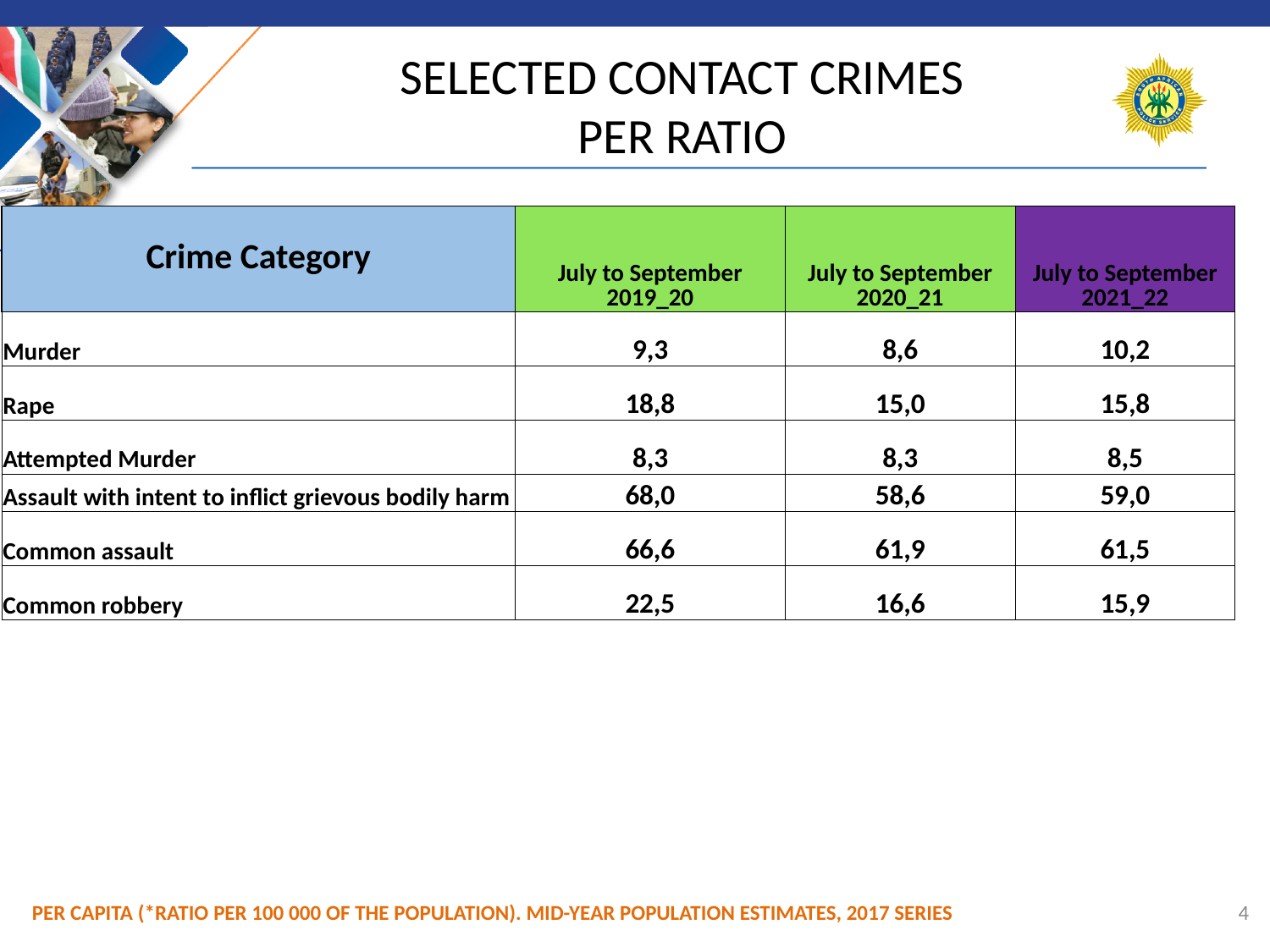

# SELECTED CONTACT CRIMES PER RATIO
| Crime Category | July to September 2019\_20 | July to September 2020\_21 | July to September 2021\_22 |
| --- | --- | --- | --- |
| Murder | 9,3 | 8,6 | 10,2 |
| Rape | 18,8 | 15,0 | 15,8 |
| Attempted Murder | 8,3 | 8,3 | 8,5 |
| Assault with intent to inflict grievous bodily harm | 68,0 | 58,6 | 59,0 |
| Common assault | 66,6 | 61,9 | 61,5 |
| Common robbery | 22,5 | 16,6 | 15,9 |
PER CAPITA (*RATIO PER 100 000 OF THE POPULATION). MID-YEAR POPULATION ESTIMATES, 2017 SERIES
4